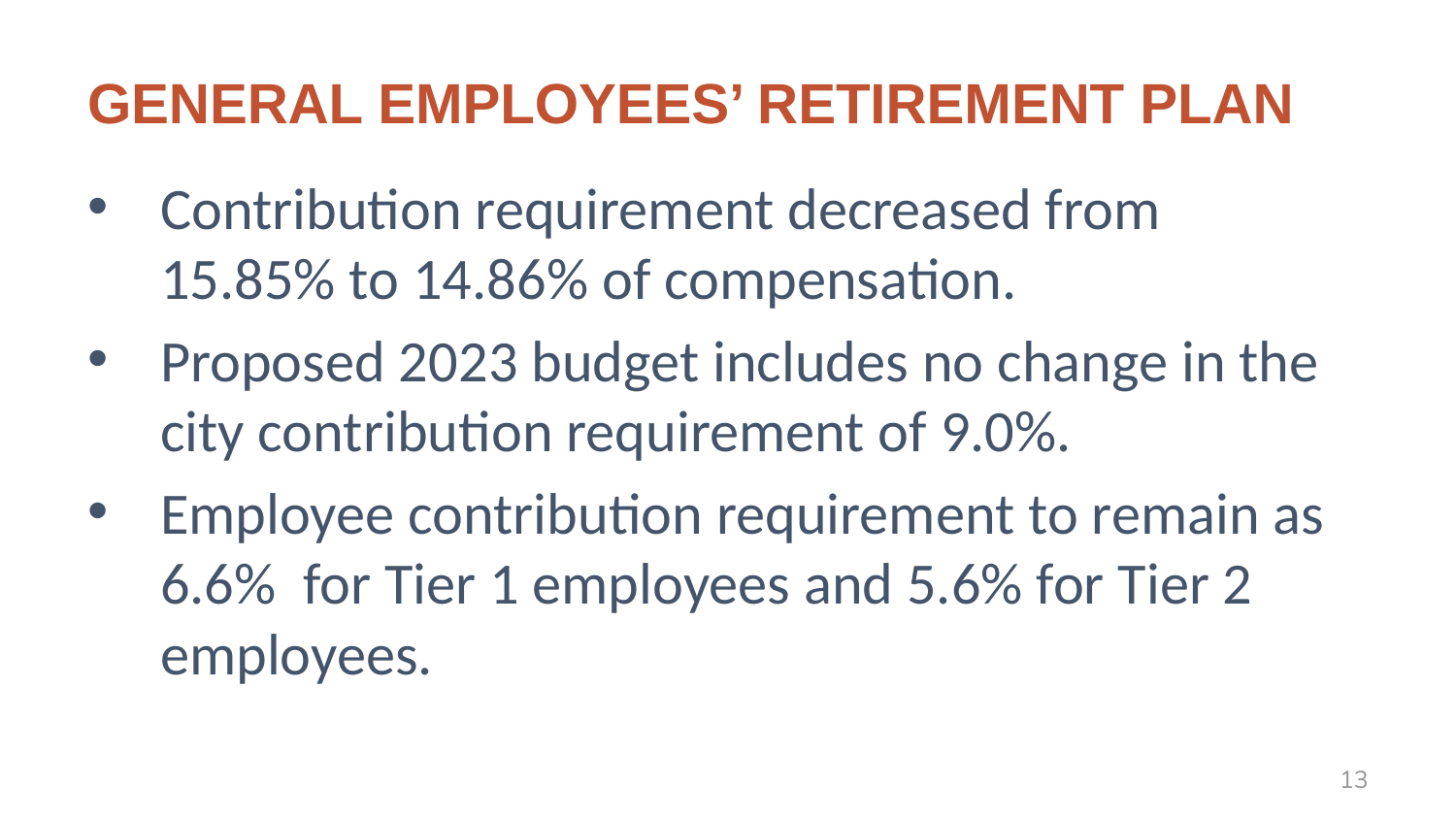

# General Employees’ Retirement Plan
Contribution requirement decreased from 15.85% to 14.86% of compensation.
Proposed 2023 budget includes no change in the city contribution requirement of 9.0%.
Employee contribution requirement to remain as 6.6%  for Tier 1 employees and 5.6% for Tier 2 employees.
13